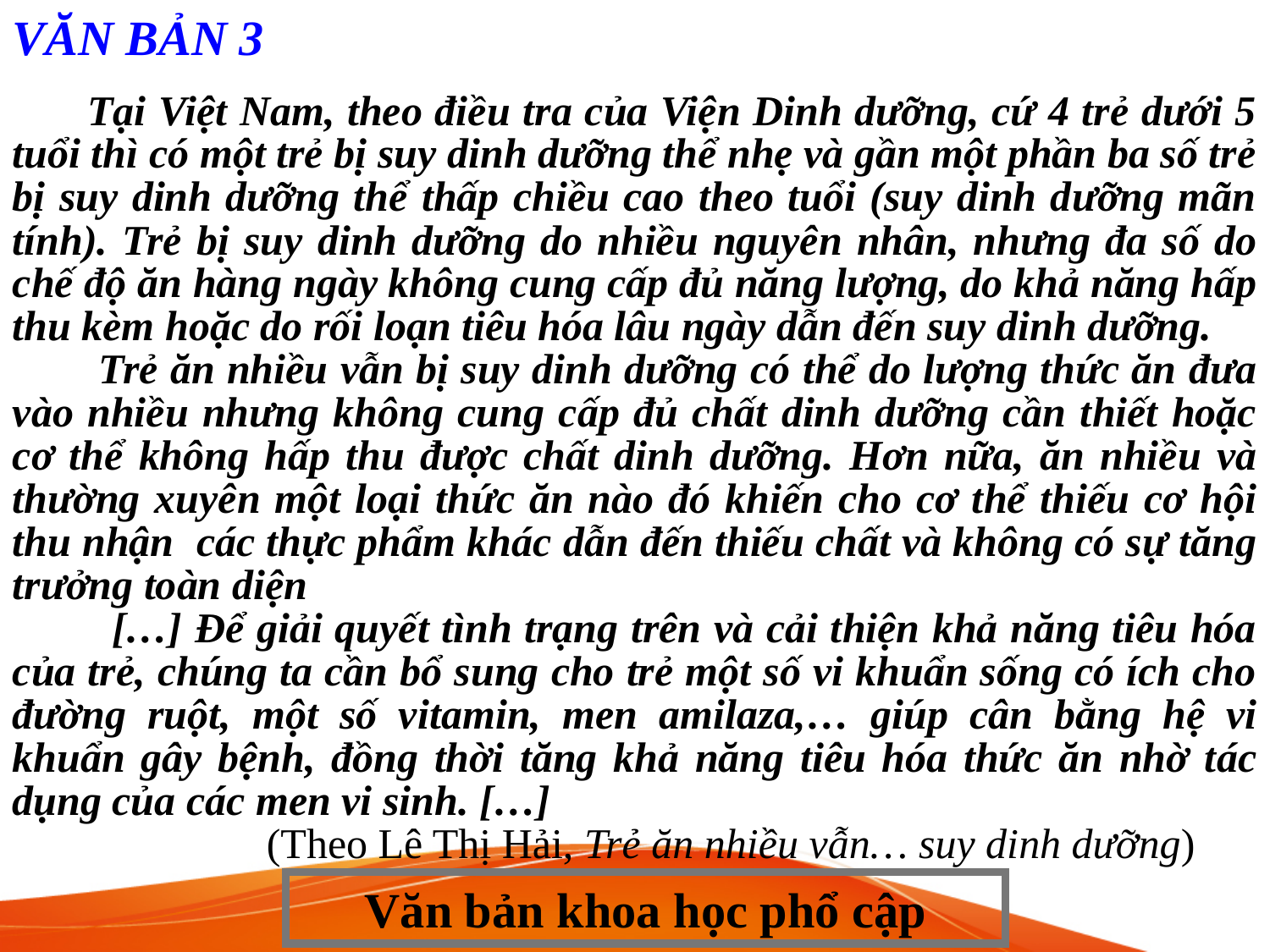

VĂN BẢN 3
      Tại Việt Nam, theo điều tra của Viện Dinh dưỡng, cứ 4 trẻ dưới 5 tuổi thì có một trẻ bị suy dinh dưỡng thể nhẹ và gần một phần ba số trẻ bị suy dinh dưỡng thể thấp chiều cao theo tuổi (suy dinh dưỡng mãn tính). Trẻ bị suy dinh dưỡng do nhiều nguyên nhân, nhưng đa số do chế độ ăn hàng ngày không cung cấp đủ năng lượng, do khả năng hấp thu kèm hoặc do rối loạn tiêu hóa lâu ngày dẫn đến suy dinh dưỡng.
       Trẻ ăn nhiều vẫn bị suy dinh dưỡng có thể do lượng thức ăn đưa vào nhiều nhưng không cung cấp đủ chất dinh dưỡng cần thiết hoặc cơ thể không hấp thu được chất dinh dưỡng. Hơn nữa, ăn nhiều và thường xuyên một loại thức ăn nào đó khiến cho cơ thể thiếu cơ hội thu nhận  các thực phẩm khác dẫn đến thiếu chất và không có sự tăng trưởng toàn diện
        […] Để giải quyết tình trạng trên và cải thiện khả năng tiêu hóa của trẻ, chúng ta cần bổ sung cho trẻ một số vi khuẩn sống có ích cho đường ruột, một số vitamin, men amilaza,… giúp cân bằng hệ vi khuẩn gây bệnh, đồng thời tăng khả năng tiêu hóa thức ăn nhờ tác dụng của các men vi sinh. […]
		(Theo Lê Thị Hải, Trẻ ăn nhiều vẫn… suy dinh dưỡng)
Văn bản khoa học phổ cập